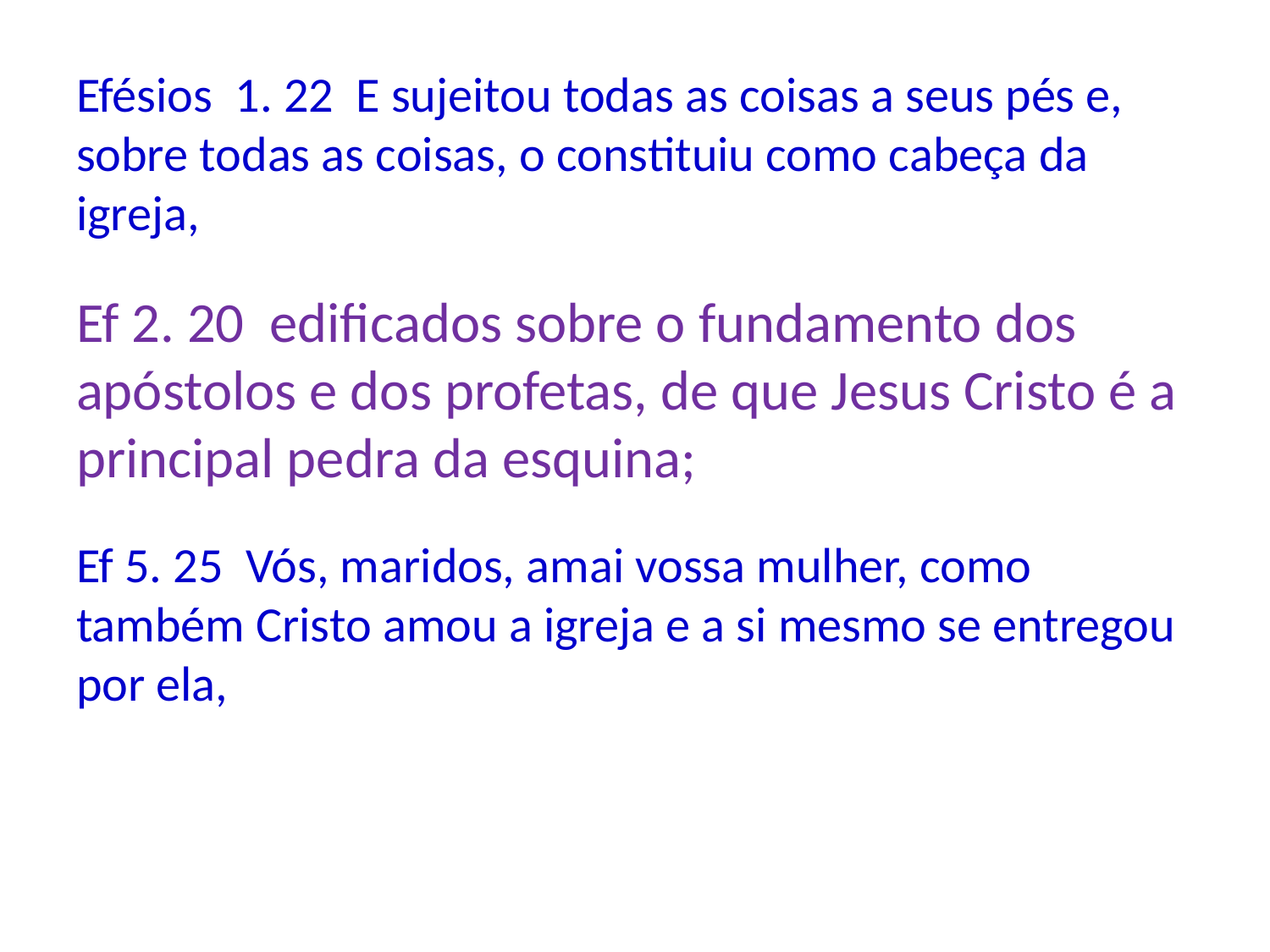

Efésios  1. 22  E sujeitou todas as coisas a seus pés e, sobre todas as coisas, o constituiu como cabeça da igreja,

Ef 2. 20  edificados sobre o fundamento dos apóstolos e dos profetas, de que Jesus Cristo é a principal pedra da esquina;

Ef 5. 25  Vós, maridos, amai vossa mulher, como também Cristo amou a igreja e a si mesmo se entregou por ela,